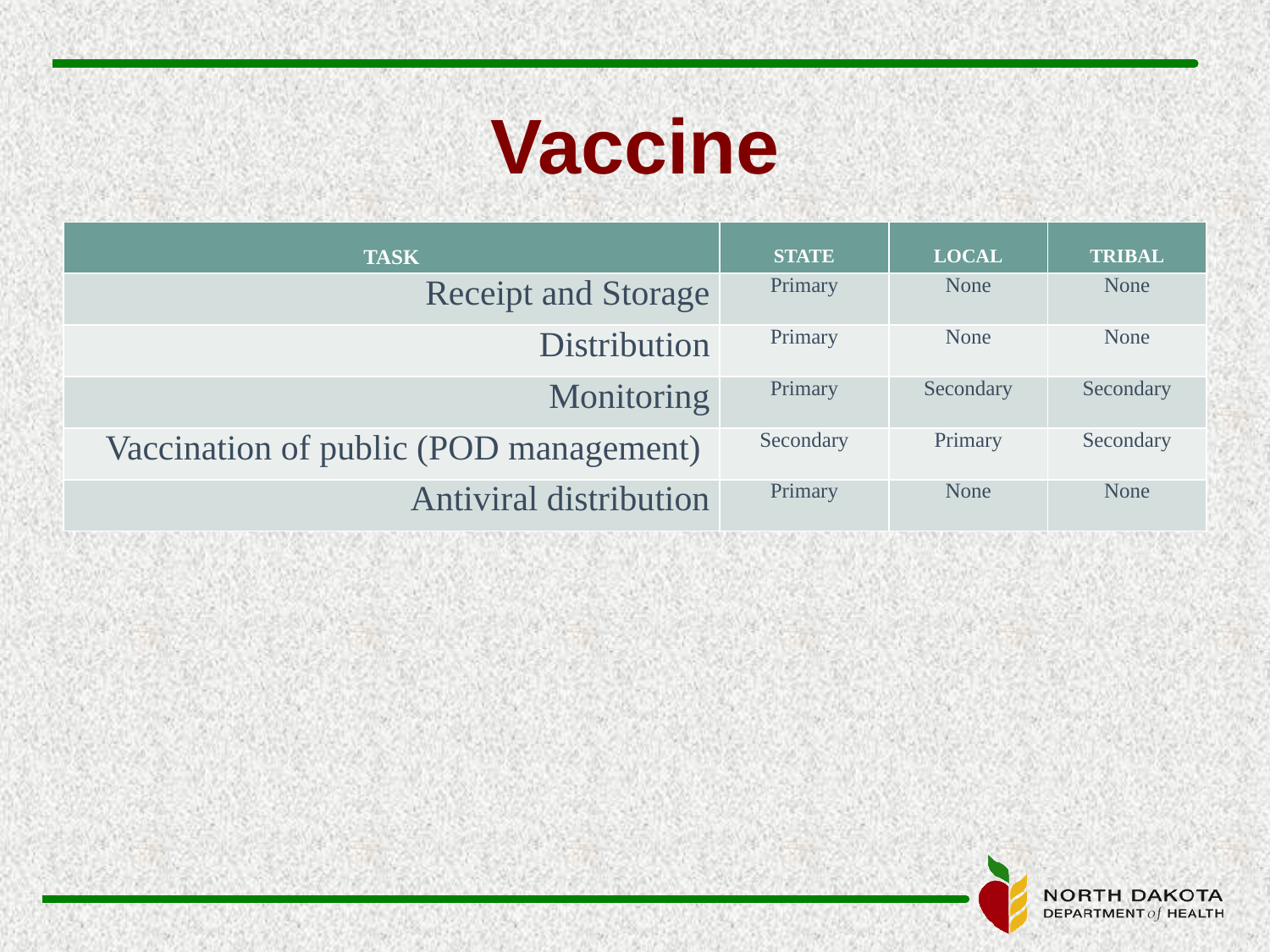

# Vaccine
| TASK | STATE | LOCAL | TRIBAL |
| --- | --- | --- | --- |
| Receipt and Storage | Primary | None | None |
| Distribution | Primary | None | None |
| Monitoring | Primary | Secondary | Secondary |
| Vaccination of public (POD management) | Secondary | Primary | Secondary |
| Antiviral distribution | Primary | None | None |